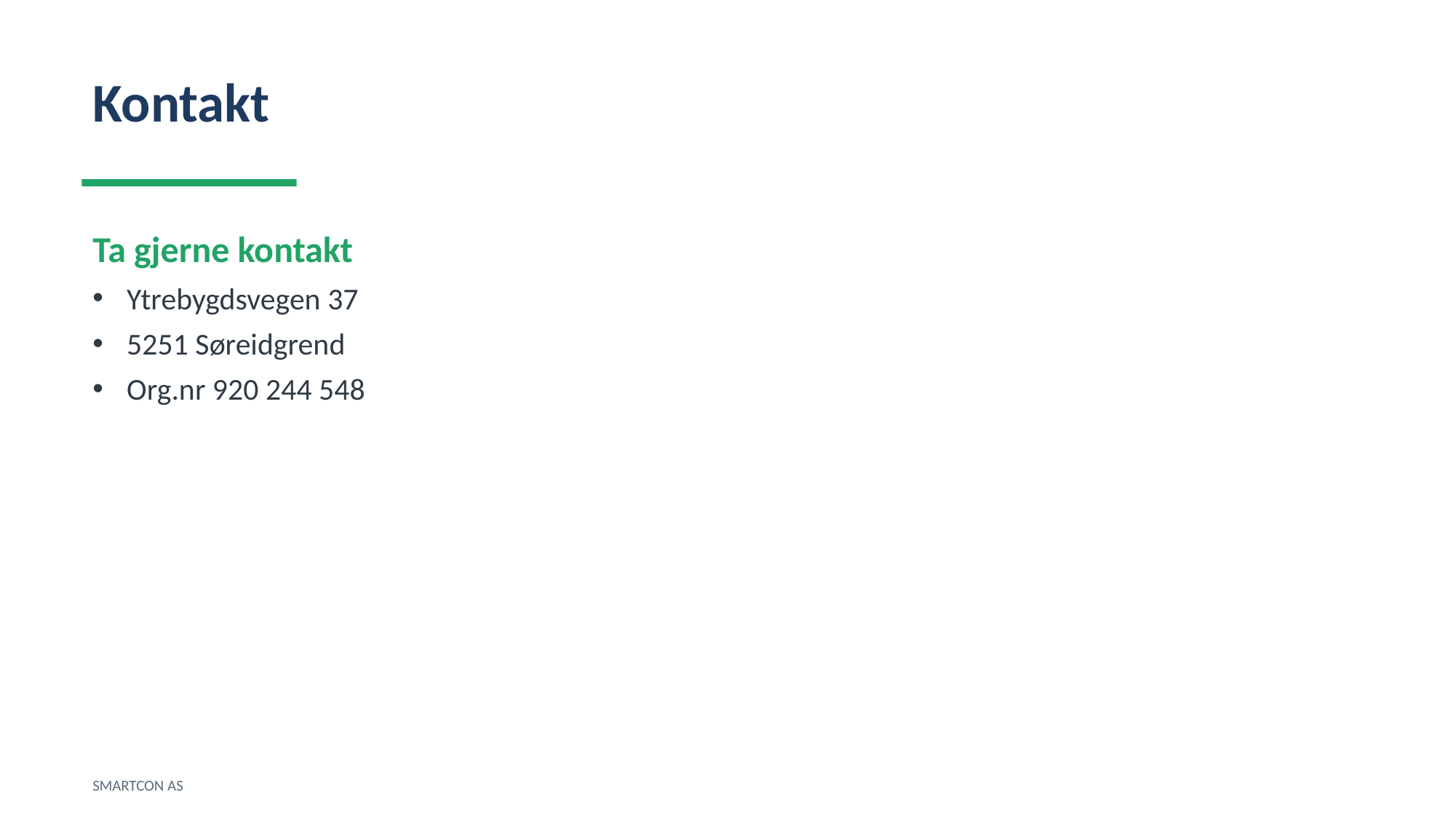

Kontakt

Ta gjerne kontakt
Ytrebygdsvegen 37
5251 Søreidgrend
Org.nr 920 244 548
SMARTCON AS